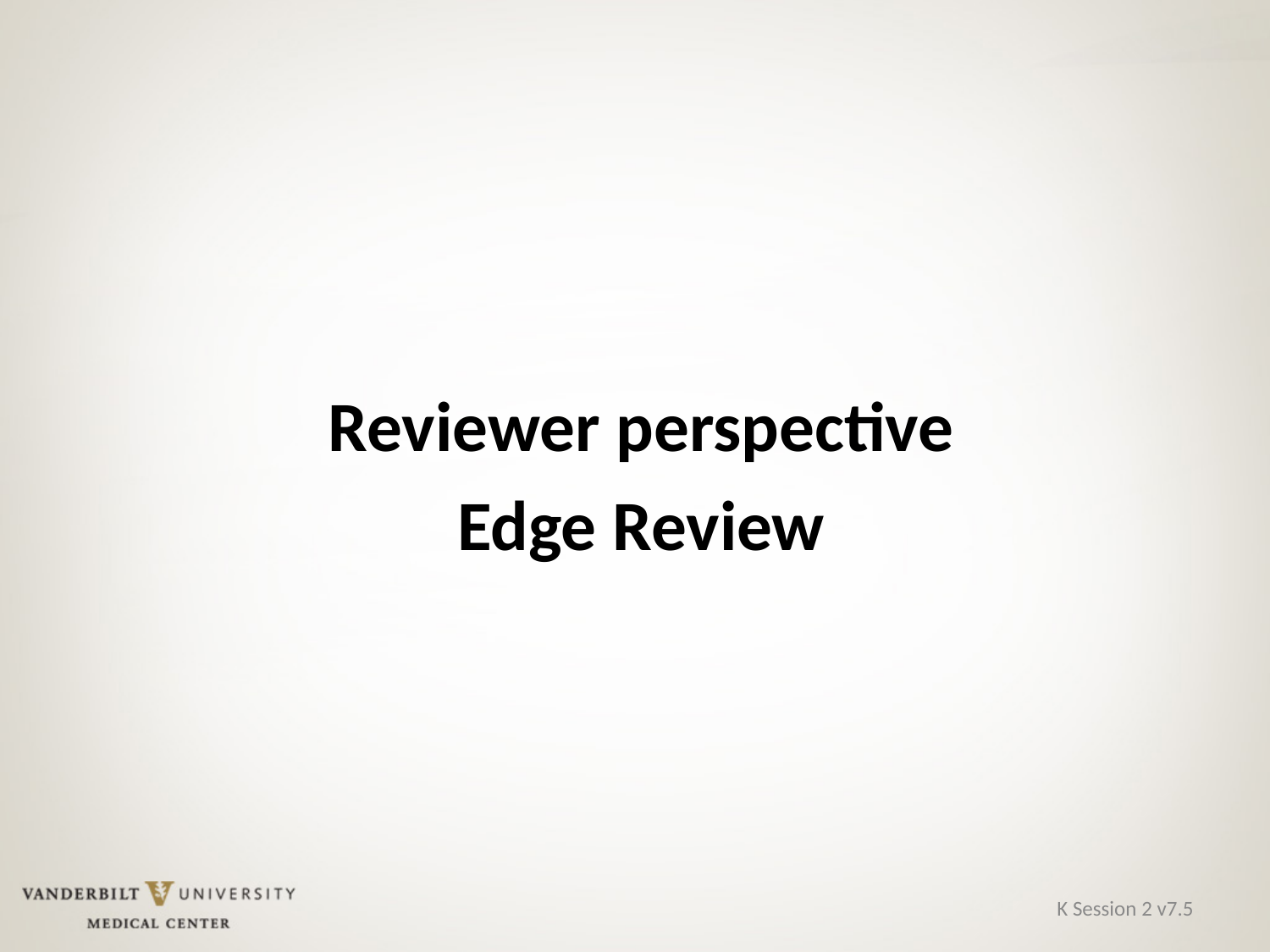

Reviewer perspective
Edge Review
K Session 2 v7.5